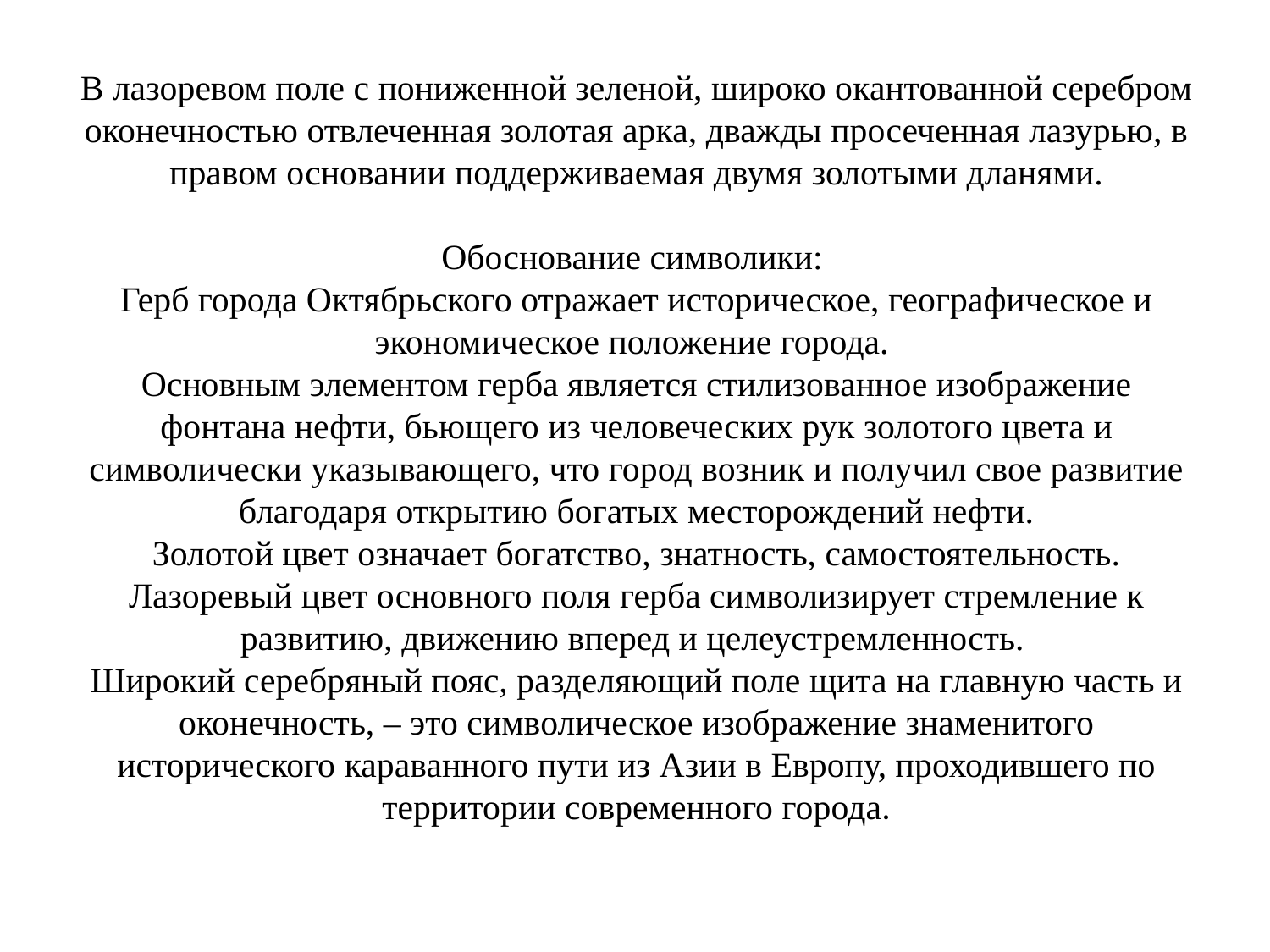

# В лазоревом поле с пониженной зеленой, широко окантованной серебром оконечностью отвлеченная золотая арка, дважды просеченная лазурью, в правом основании поддерживаемая двумя золотыми дланями. Обоснование символики:  Герб города Октябрьского отражает историческое, географическое и экономическое положение города.  Основным элементом герба является стилизованное изображение фонтана нефти, бьющего из человеческих рук золотого цвета и символически указывающего, что город возник и получил свое развитие благодаря открытию богатых месторождений нефти. Золотой цвет означает богатство, знатность, самостоятельность. Лазоревый цвет основного поля герба символизирует стремление к развитию, движению вперед и целеустремленность. Широкий серебряный пояс, разделяющий поле щита на главную часть и оконечность, – это символическое изображение знаменитого исторического караванного пути из Азии в Европу, проходившего по территории современного города.